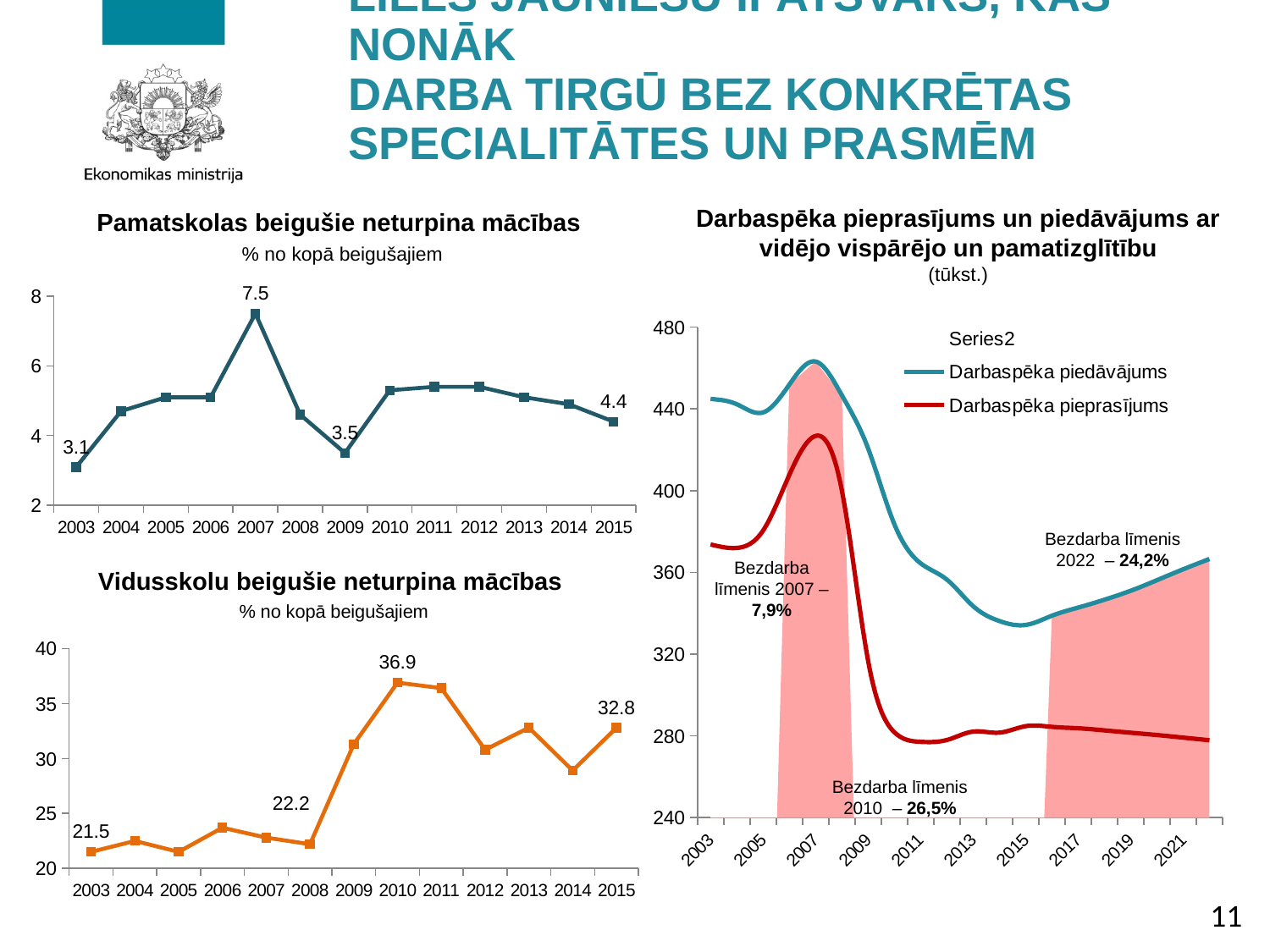

# LIELS JAUNIEŠU ĪPATSVARS, KAS NONĀK DARBA TIRGŪ BEZ KONKRĒTAS SPECIALITĀTES UN PRASMĒM
Darbaspēka pieprasījums un piedāvājums ar vidējo vispārējo un pamatizglītību
(tūkst.)
Pamatskolas beigušie neturpina mācības
% no kopā beigušajiem

### Chart

| Category |  |
|---|---|
| 2003 | 3.1 |
| 2004 | 4.7 |
| 2005 | 5.1 |
| 2006 | 5.1 |
| 2007 | 7.5 |
| 2008 | 4.6 |
| 2009 | 3.5 |
| 2010 | 5.3 |
| 2011 | 5.4 |
| 2012 | 5.4 |
| 2013 | 5.1 |
| 2014 | 4.9 |
| 2015 | 4.4 |

### Chart

| Category |  |  |  |  |  |
|---|---|---|---|---|---|
| 2003 | 0.0 | 373.7 | 0.0 | 444.9 | 373.7 |
| 2004 | 0.0 | 371.99999999999994 | 0.0 | 442.3 | 371.99999999999994 |
| 2005 | 0.0 | 380.5 | 0.0 | 438.3 | 380.5 |
| 2006 | 451.9 | 407.7 | 0.0 | 451.9 | 407.7 |
| 2007 | 463.20000000000005 | 426.8 | 0.0 | 463.20000000000005 | 426.8 |
| 2008 | 446.7 | 400.2 | 0.0 | 446.7 | 400.2 |
| 2009 | 0.0 | 316.80000000000007 | 0.0 | 420.69999999999993 | 316.80000000000007 |
| 2010 | 0.0 | 281.79999999999995 | 0.0 | 383.59999999999997 | 281.79999999999995 |
| 2011 | 0.0 | 277.1 | 0.0 | 364.5 | 277.1 |
| 2012 | 0.0 | 278.0 | 0.0 | 356.5 | 278.0 |
| 2013 | 0.0 | 282.1 | 0.0 | 343.5 | 282.1 |
| 2014 | 0.0 | 281.59999999999997 | 0.0 | 336.20000000000005 | 281.59999999999997 |
| 2015 | 0.0 | 284.75063825834883 | 0.0 | 334.28641999999996 | 284.75063825834883 |
| 2016 | 338.79873710972055 | 284.42324492161697 | 0.0 | 338.79873710972055 | 284.42324492161697 |
| 2017 | 342.7809307276775 | 283.732535747072 | 0.0 | 342.7809307276775 | 283.732535747072 |
| 2018 | 346.6410606730325 | 282.6993720761432 | 0.0 | 346.6410606730325 | 282.6993720761432 |
| 2019 | 351.02047910613976 | 281.5535304034283 | 0.0 | 351.02047910613976 | 281.5535304034283 |
| 2020 | 356.2165498363741 | 280.42596523130464 | 0.0 | 356.2165498363741 | 280.42596523130464 |
| 2021 | 361.5519873895007 | 279.15633917161745 | 0.0 | 361.5519873895007 | 279.15633917161745 |
| 2022 | 366.57947174774654 | 277.86934285638864 | 0.0 | 366.57947174774654 | 277.86934285638864 |
Bezdarba līmenis 2022  – 24,2%
Vidusskolu beigušie neturpina mācības
% no kopā beigušajiem
Bezdarba līmenis 2007 – 7,9%

### Chart

| Category |  |
|---|---|
| 2003 | 21.5 |
| 2004 | 22.5 |
| 2005 | 21.5 |
| 2006 | 23.7 |
| 2007 | 22.8 |
| 2008 | 22.2 |
| 2009 | 31.3 |
| 2010 | 36.9 |
| 2011 | 36.4 |
| 2012 | 30.8 |
| 2013 | 32.8 |
| 2014 | 28.9 |
| 2015 | 32.8 |
Bezdarba līmenis 2010  – 26,5%
11